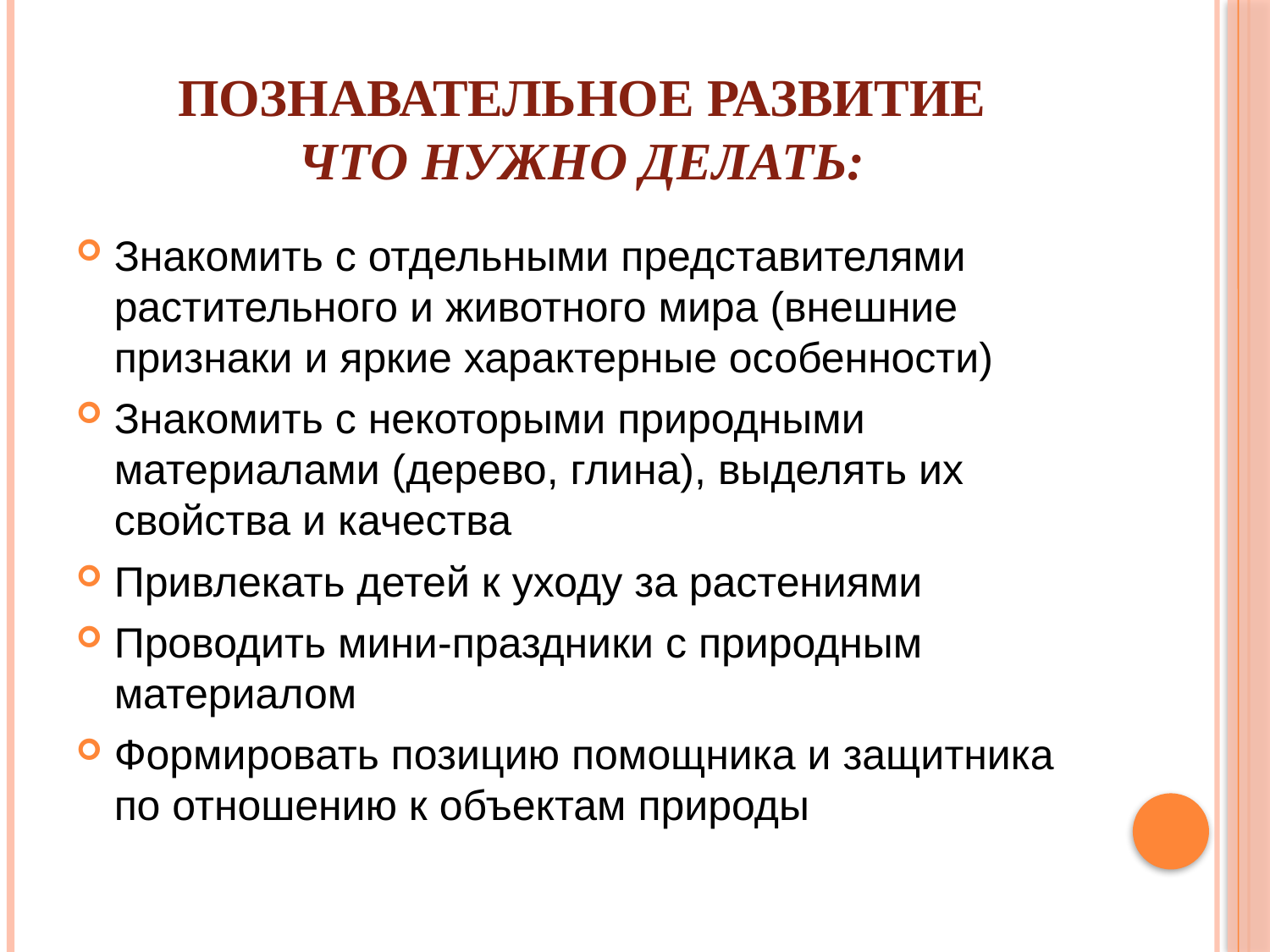

# Познавательное развитие Что нужно делать:
Знакомить с отдельными представителями растительного и животного мира (внешние признаки и яркие характерные особенности)
Знакомить с некоторыми природными материалами (дерево, глина), выделять их свойства и качества
Привлекать детей к уходу за растениями
Проводить мини-праздники с природным материалом
Формировать позицию помощника и защитника по отношению к объектам природы